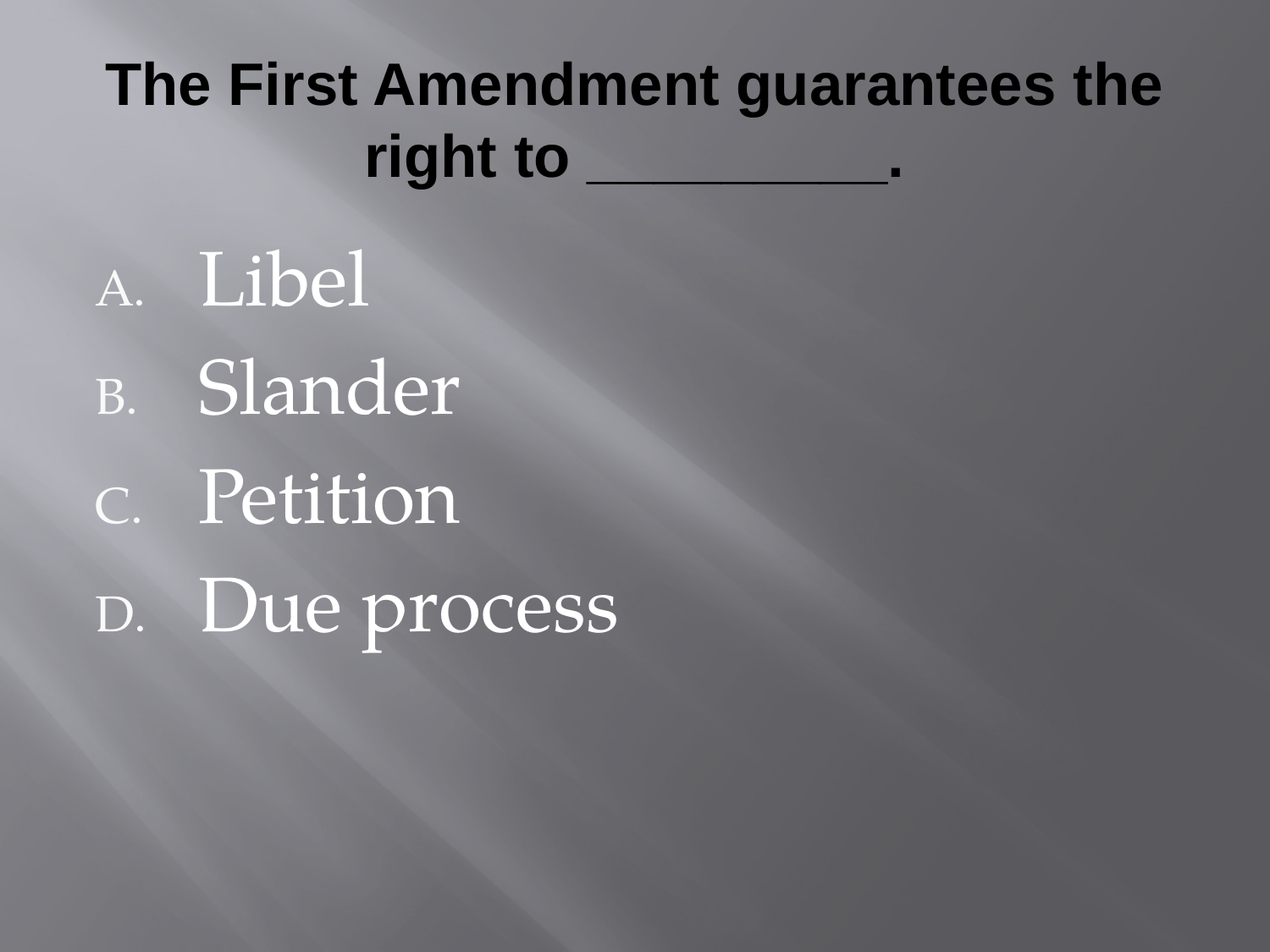

# The First Amendment guarantees the right to _________.
Libel
Slander
Petition
Due process